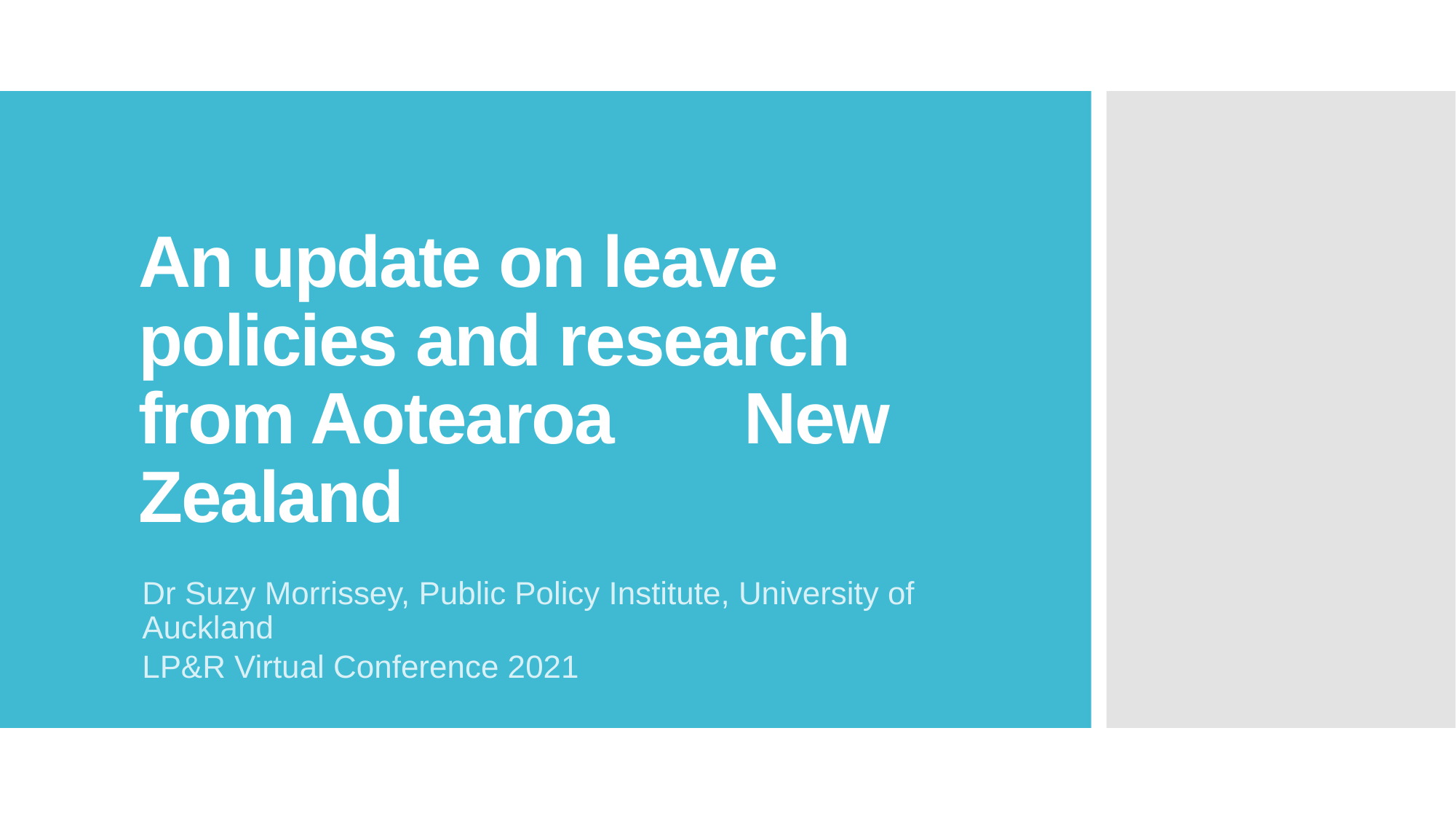

# An update on leave policies and research from Aotearoa       New Zealand

Dr Suzy Morrissey, Public Policy Institute, University of Auckland
LP&R Virtual Conference 2021